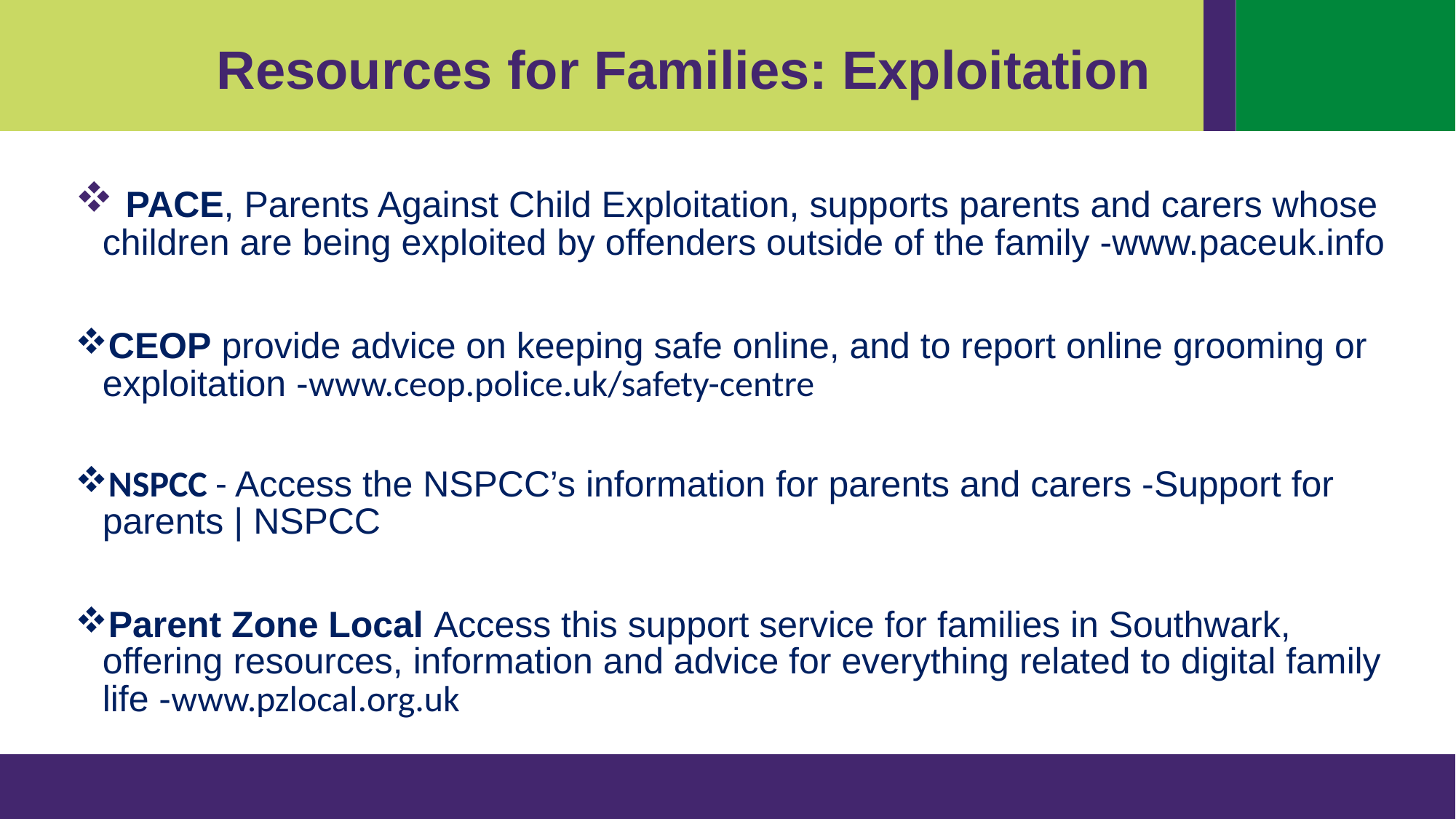

Resources for Families: Exploitation

 PACE, Parents Against Child Exploitation, supports parents and carers whose children are being exploited by offenders outside of the family -www.paceuk.info

CEOP provide advice on keeping safe online, and to report online grooming or exploitation -www.ceop.police.uk/safety-centre

NSPCC - Access the NSPCC’s information for parents and carers -Support for parents | NSPCC

Parent Zone Local Access this support service for families in Southwark, offering resources, information and advice for everything related to digital family life -www.pzlocal.org.uk